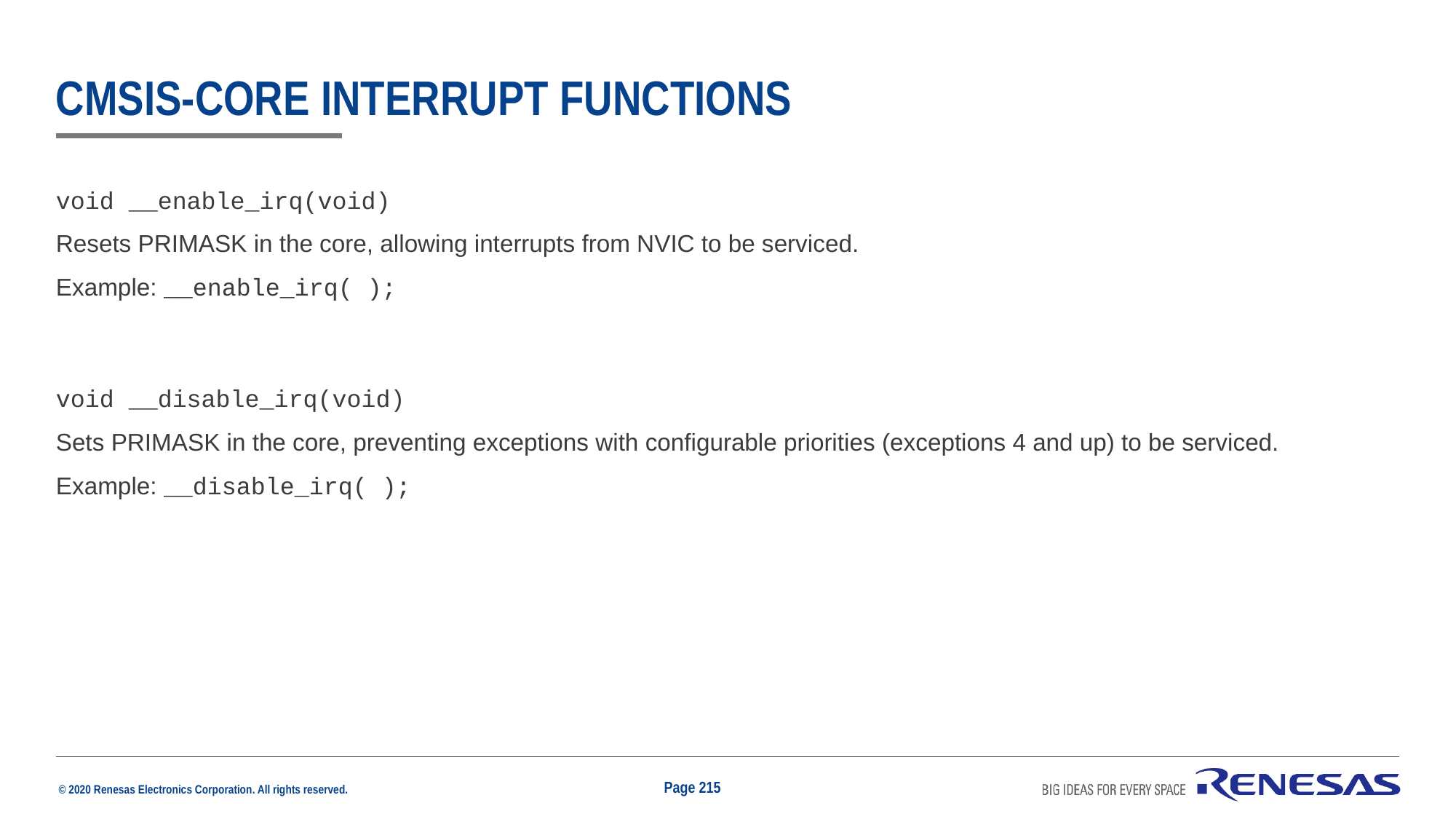

# cmsis-core interrupt functions
void __enable_irq(void)
Resets PRIMASK in the core, allowing interrupts from NVIC to be serviced.
Example: __enable_irq( );

void __disable_irq(void)
Sets PRIMASK in the core, preventing exceptions with configurable priorities (exceptions 4 and up) to be serviced.
Example: __disable_irq( );